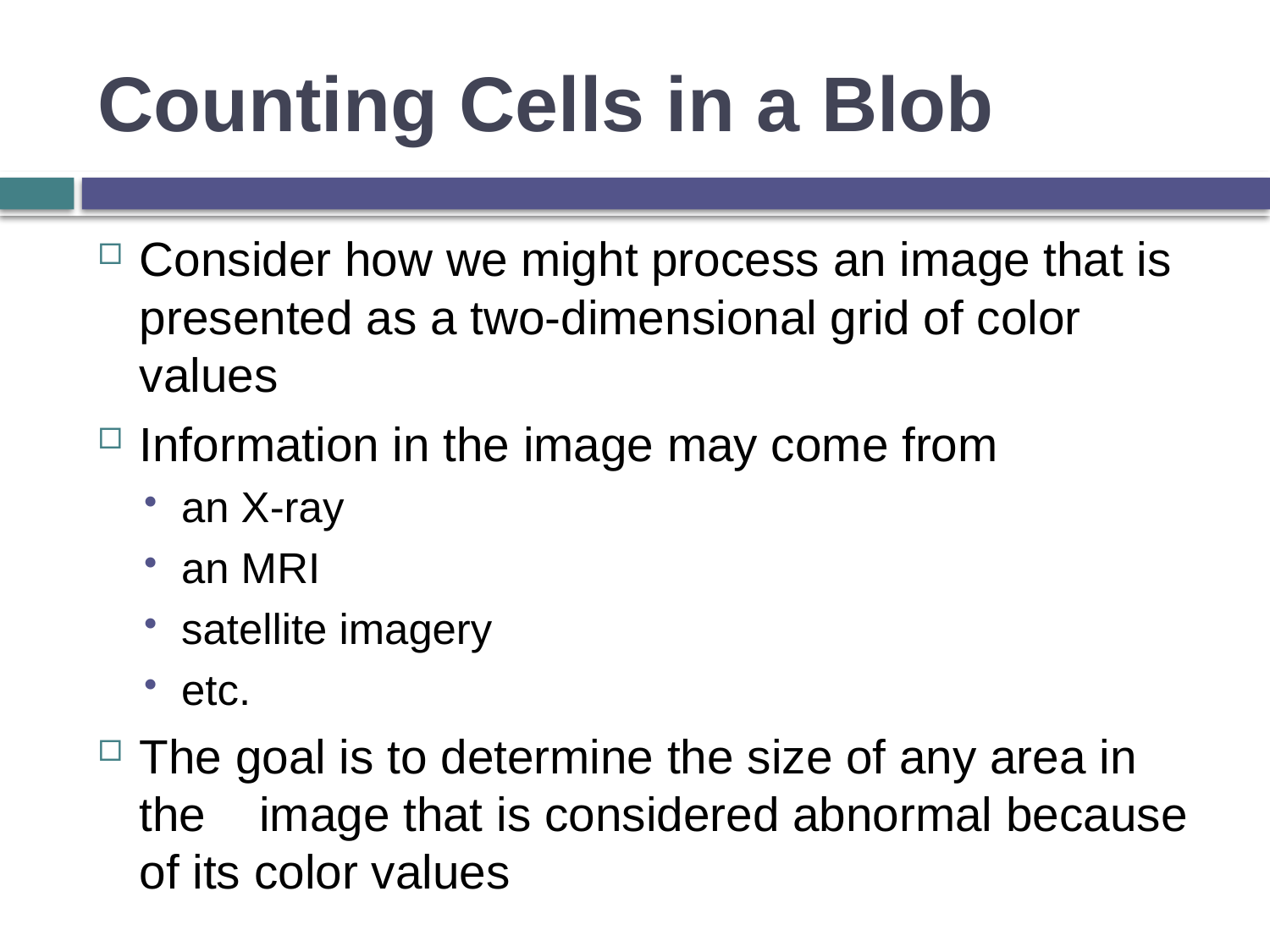

# Counting Cells in a Blob
Consider how we might process an image that is presented as a two-dimensional grid of color values
Information in the image may come from
an X-ray
an MRI
satellite imagery
etc.
The goal is to determine the size of any area in the    image that is considered abnormal because of its color values